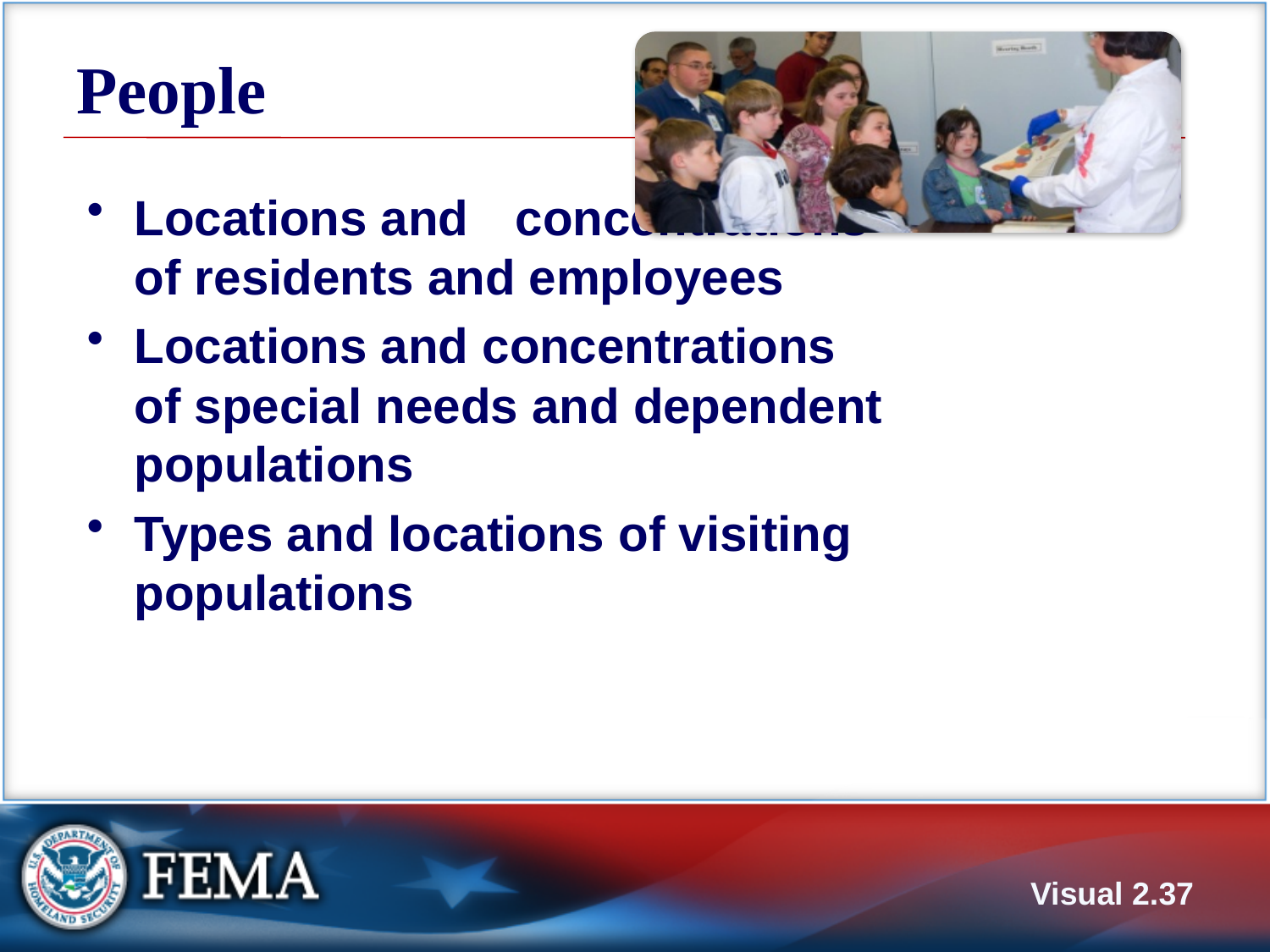

# People
Locations and 	concentrations of residents and employees
Locations and concentrations of special needs and dependent populations
Types and locations of visiting populations
Visual 2.37